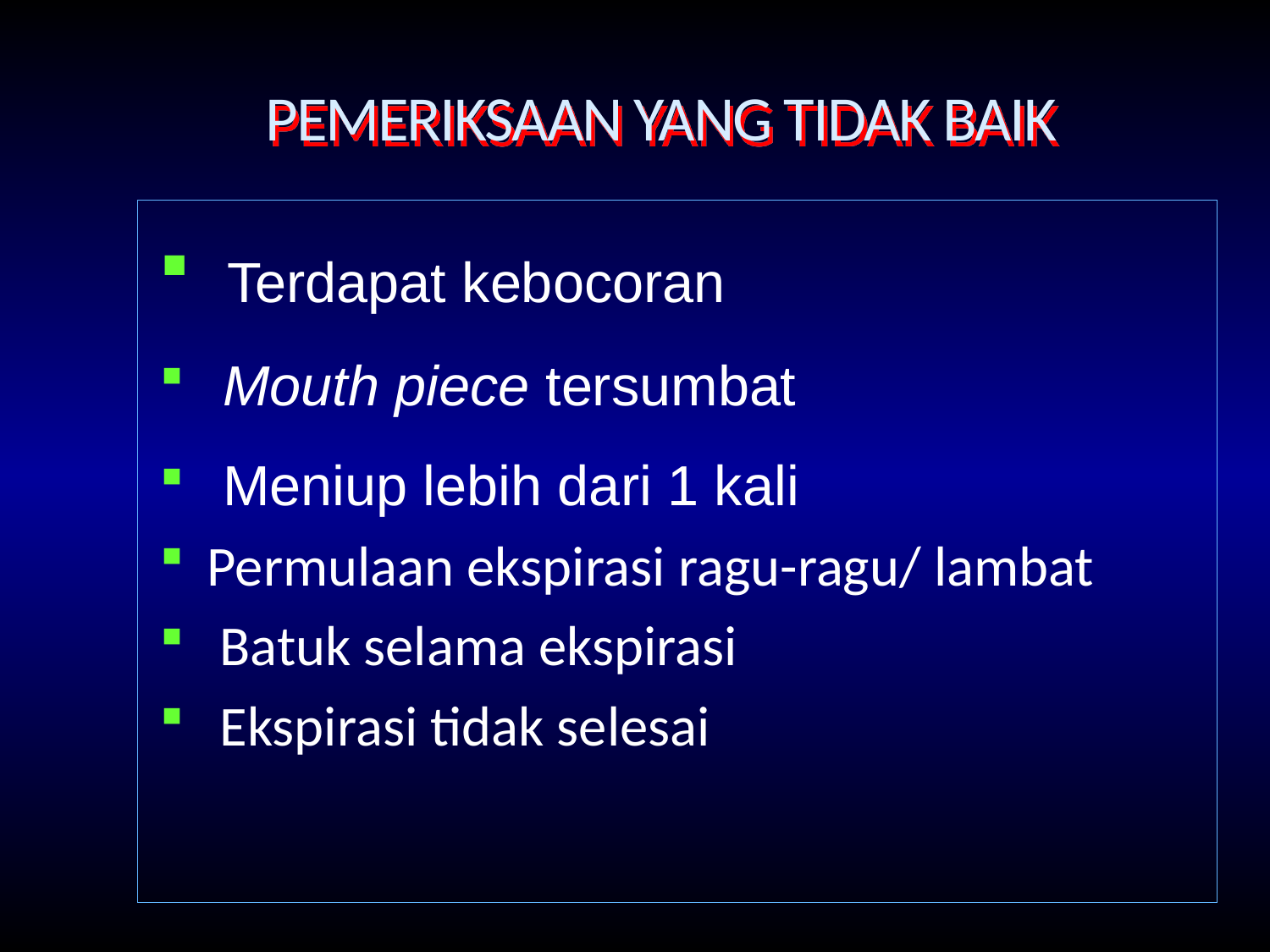

# PEMERIKSAAN YANG TIDAK BAIK
 Terdapat kebocoran
 Mouth piece tersumbat
 Meniup lebih dari 1 kali
Permulaan ekspirasi ragu-ragu/ lambat
 Batuk selama ekspirasi
 Ekspirasi tidak selesai